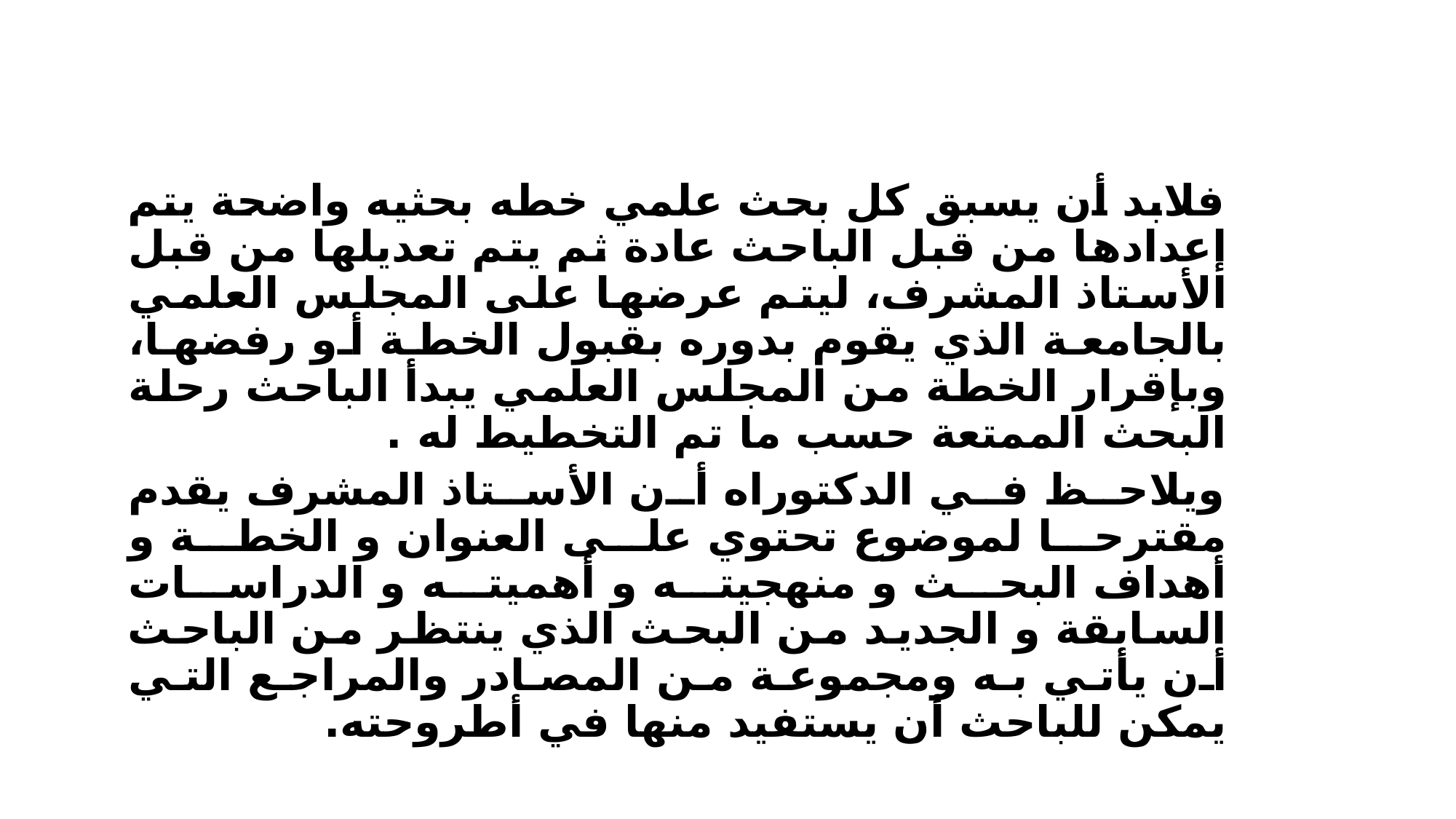

فلابد أن يسبق كل بحث علمي خطه بحثيه واضحة يتم إعدادها من قبل الباحث عادة ثم يتم تعديلها من قبل الأستاذ المشرف، ليتم عرضها على المجلس العلمي بالجامعة الذي يقوم بدوره بقبول الخطة أو رفضها، وبإقرار الخطة من المجلس العلمي يبدأ الباحث رحلة البحث الممتعة حسب ما تم التخطيط له .
ويلاحظ في الدكتوراه أن الأستاذ المشرف يقدم مقترحا لموضوع تحتوي على العنوان و الخطة و أهداف البحث و منهجيته و أهميته و الدراسات السابقة و الجديد من البحث الذي ينتظر من الباحث أن يأتي به ومجموعة من المصادر والمراجع التي يمكن للباحث أن يستفيد منها في أطروحته.